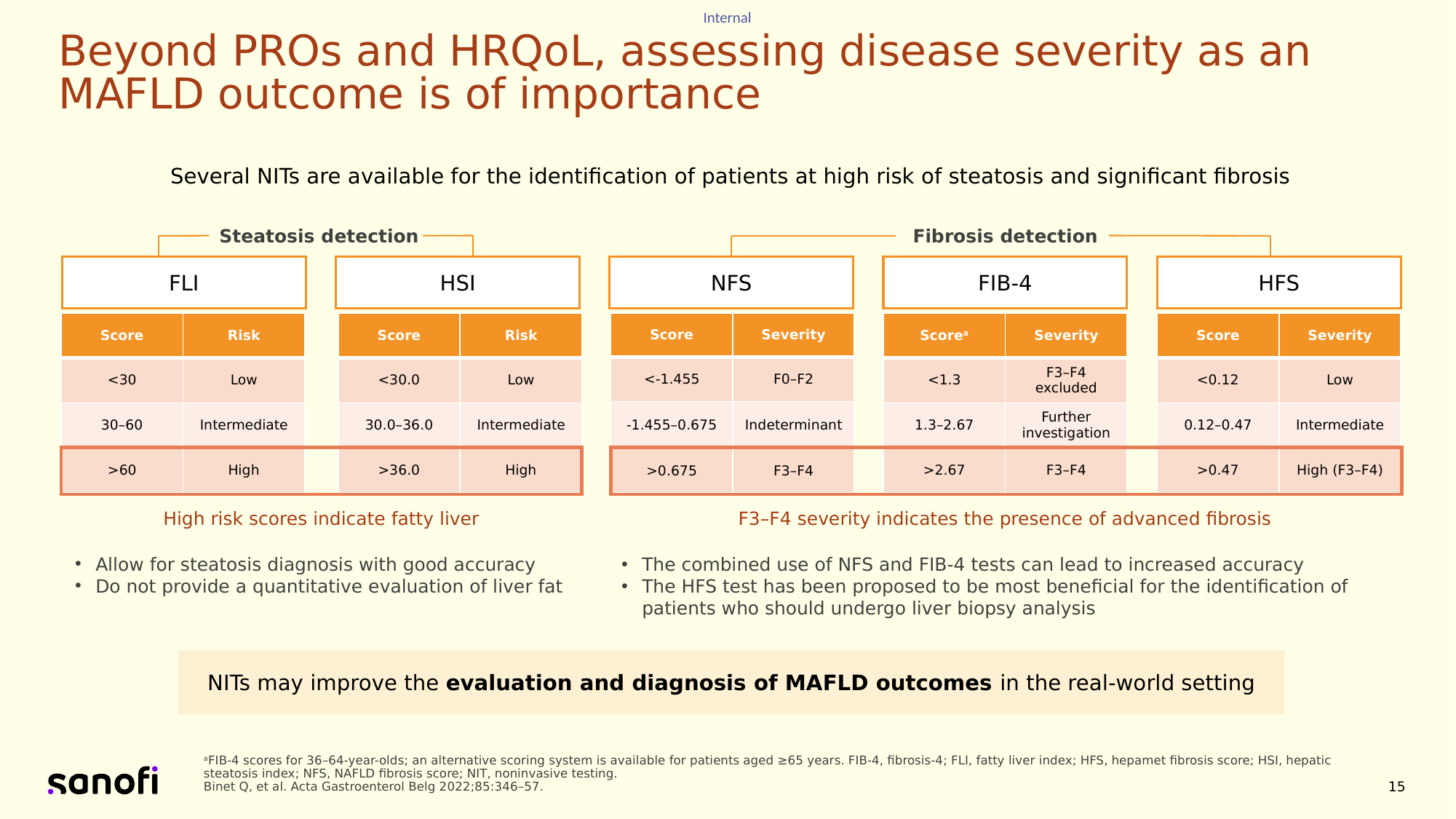

# Beyond PROs and HRQoL, assessing disease severity as an MAFLD outcome is of importance
Several NITs are available for the identification of patients at high risk of steatosis and significant fibrosis
Steatosis detection
Fibrosis detection
FLI
HSI
NFS
FIB-4
HFS
| Score | Risk |
| --- | --- |
| <30 | Low |
| 30–60 | Intermediate |
| >60 | High |
| Score | Risk |
| --- | --- |
| <30.0 | Low |
| 30.0–36.0 | Intermediate |
| >36.0 | High |
| Scorea | Severity |
| --- | --- |
| <1.3 | F3–F4 excluded |
| 1.3–2.67 | Further investigation |
| >2.67 | F3–F4 |
| Score | Severity |
| --- | --- |
| <0.12 | Low |
| 0.12–0.47 | Intermediate |
| >0.47 | High (F3–F4) |
| Score | Severity |
| --- | --- |
| <-1.455 | F0–F2 |
| -1.455–0.675 | Indeterminant |
| >0.675 | F3–F4 |

F3–F4 severity indicates the presence of advanced fibrosis
High risk scores indicate fatty liver
Allow for steatosis diagnosis with good accuracy
Do not provide a quantitative evaluation of liver fat
The combined use of NFS and FIB-4 tests can lead to increased accuracy
The HFS test has been proposed to be most beneficial for the identification of patients who should undergo liver biopsy analysis
NITs may improve the evaluation and diagnosis of MAFLD outcomes in the real-world setting
aFIB-4 scores for 36–64-year-olds; an alternative scoring system is available for patients aged ≥65 years. FIB-4, fibrosis-4; FLI, fatty liver index; HFS, hepamet fibrosis score; HSI, hepatic steatosis index; NFS, NAFLD fibrosis score; NIT, noninvasive testing.
Binet Q, et al. Acta Gastroenterol Belg 2022;85:346–57.
15